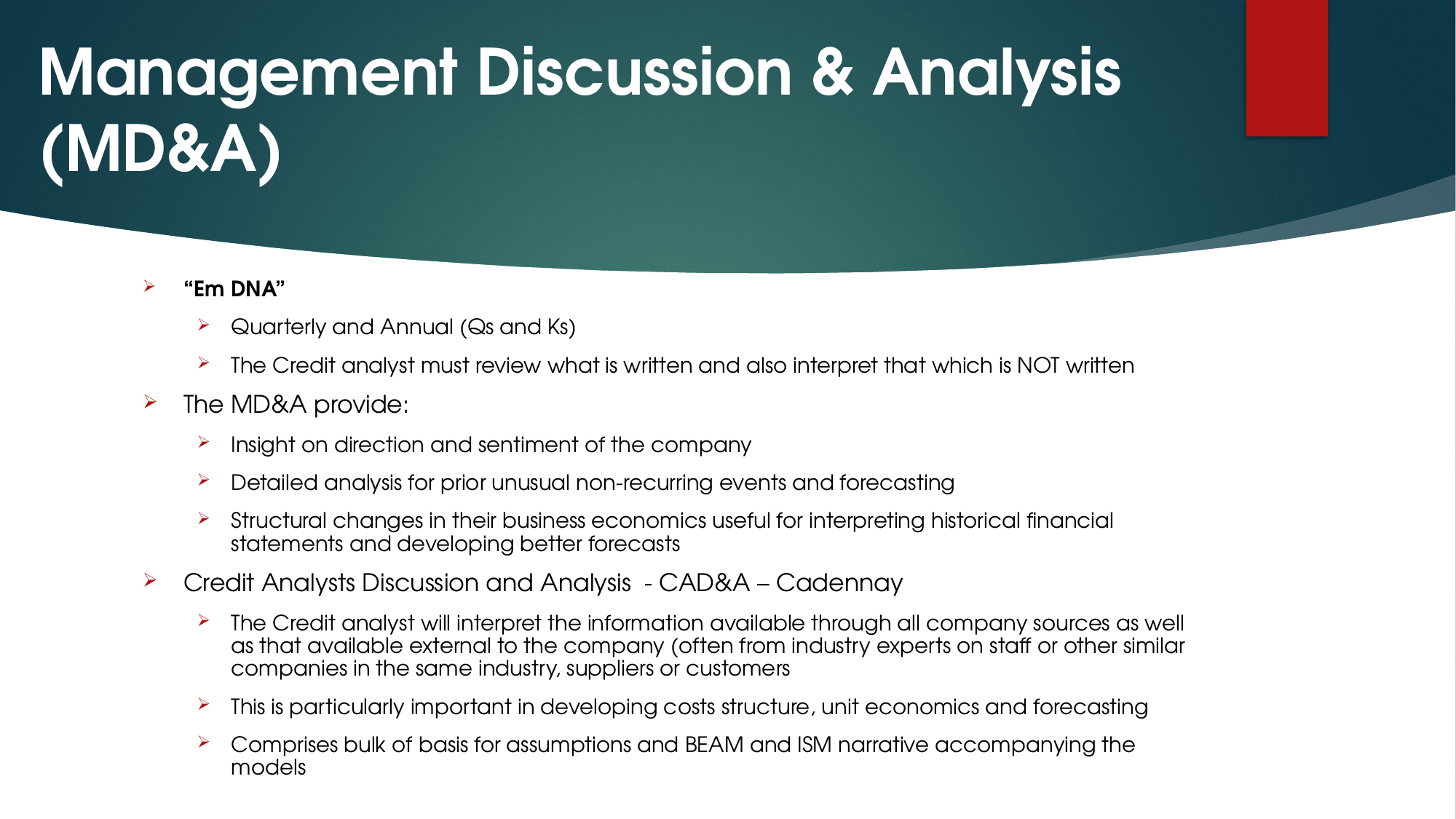

# Management Discussion & Analysis (MD&A)

“Em DNA”
Quarterly and Annual (Qs and Ks)
The Credit analyst must review what is written and also interpret that which is NOT written
The MD&A provide:
Insight on direction and sentiment of the company
Detailed analysis for prior unusual non-recurring events and forecasting
Structural changes in their business economics useful for interpreting historical financial statements and developing better forecasts
Credit Analysts Discussion and Analysis  - CAD&A – Cadennay
The Credit analyst will interpret the information available through all company sources as well as that available external to the company (often from industry experts on staff or other similar companies in the same industry, suppliers or customers
This is particularly important in developing costs structure, unit economics and forecasting
Comprises bulk of basis for assumptions and BEAM and ISM narrative accompanying the models